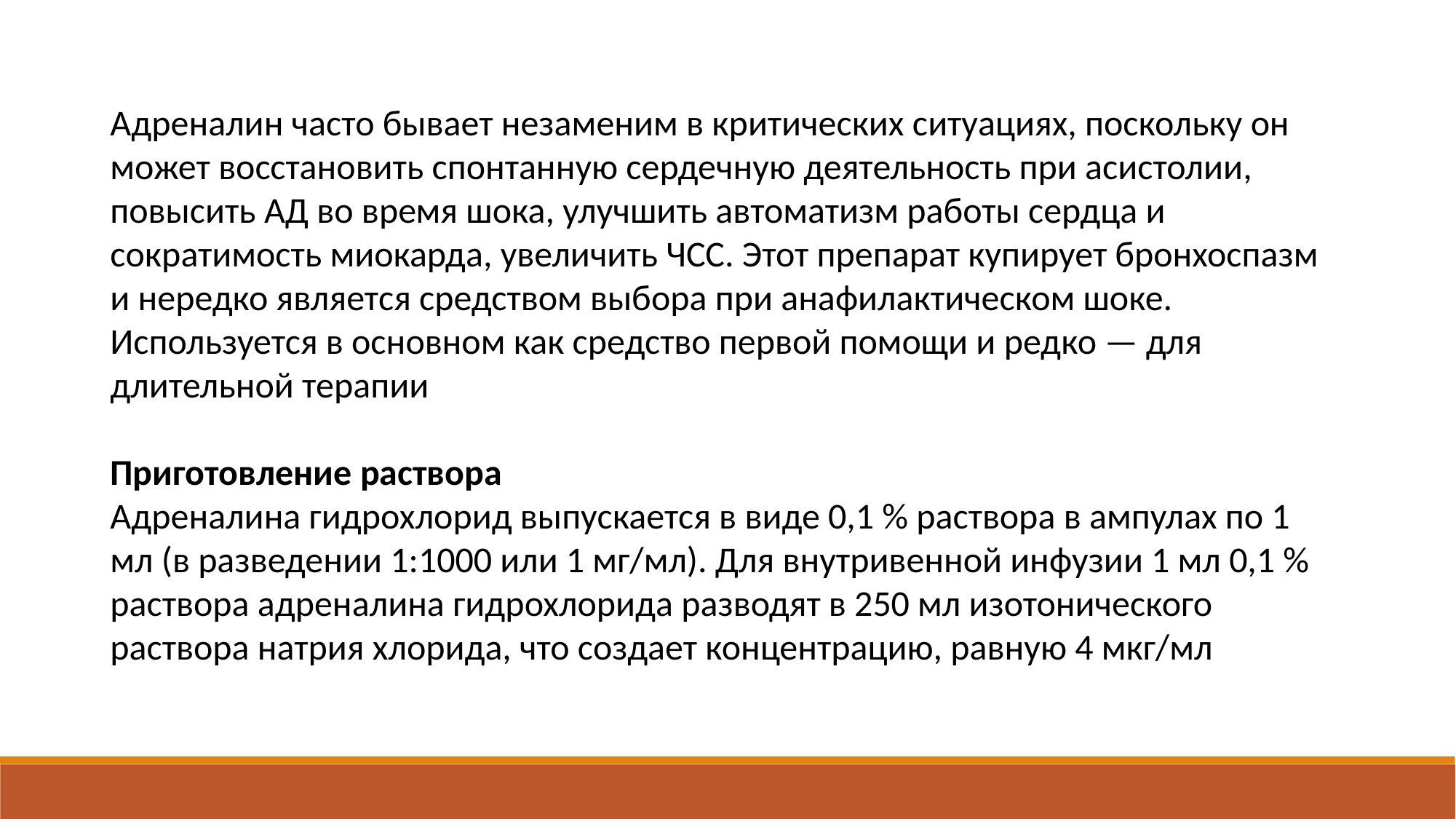

Адреналин часто бывает незаменим в критических ситуациях, поскольку он может восстановить спонтанную сердечную деятельность при асистолии, повысить АД во время шока, улучшить автоматизм работы сердца и сократимость миокарда, увеличить ЧСС. Этот препарат купирует бронхоспазм и нередко является средством выбора при анафилактическом шоке. Используется в основном как средство первой помощи и редко — для длительной терапии

Приготовление раствора
Адреналина гидрохлорид выпускается в виде 0,1 % раствора в ампулах по 1 мл (в разведении 1:1000 или 1 мг/мл). Для внутривенной инфузии 1 мл 0,1 % раствора адреналина гидрохлорида разводят в 250 мл изотонического раствора натрия хлорида, что создает концентрацию, равную 4 мкг/мл